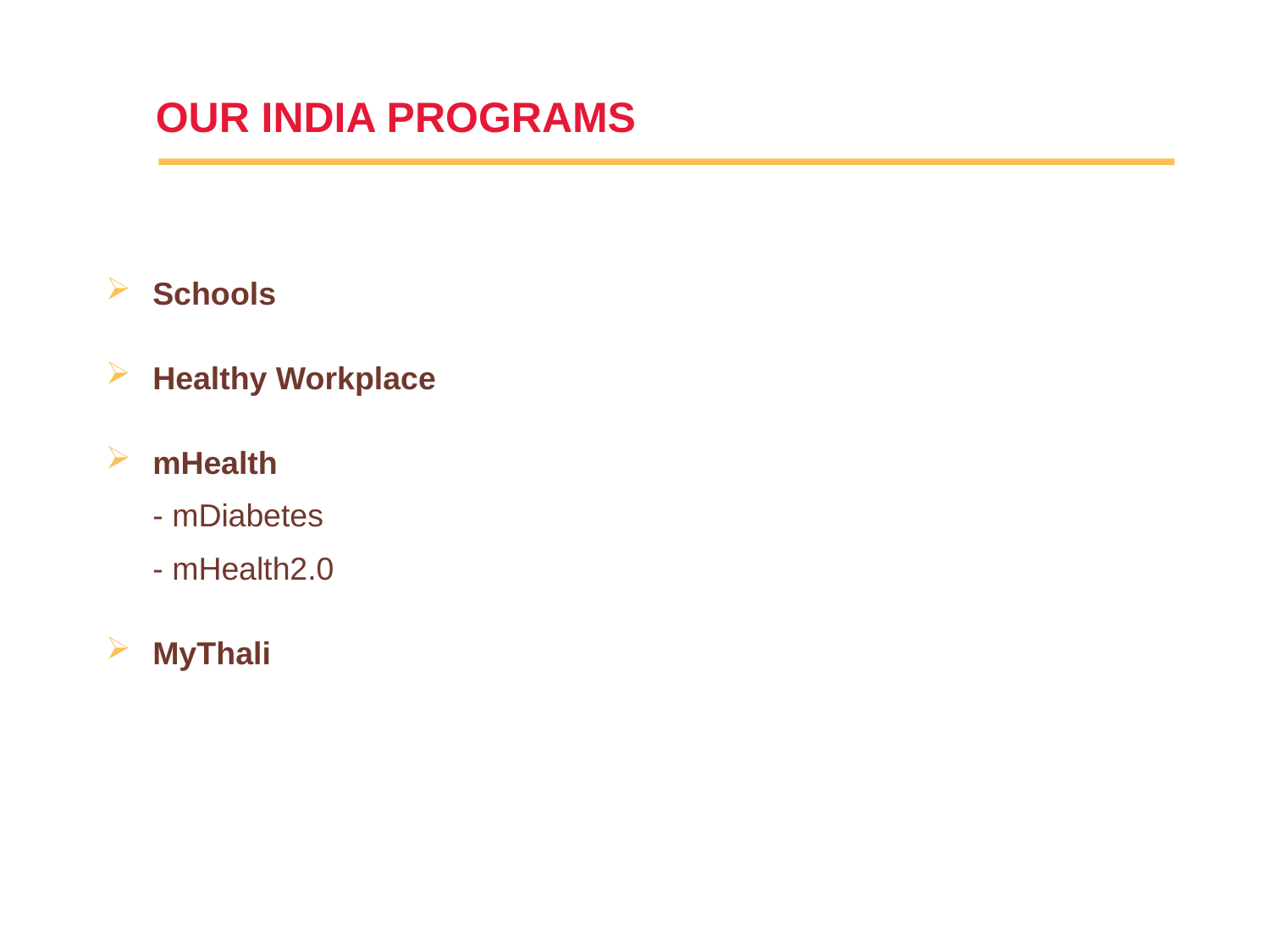

OUR INDIA PROGRAMS
Schools
Healthy Workplace
mHealth
	- mDiabetes
	- mHealth2.0
MyThali